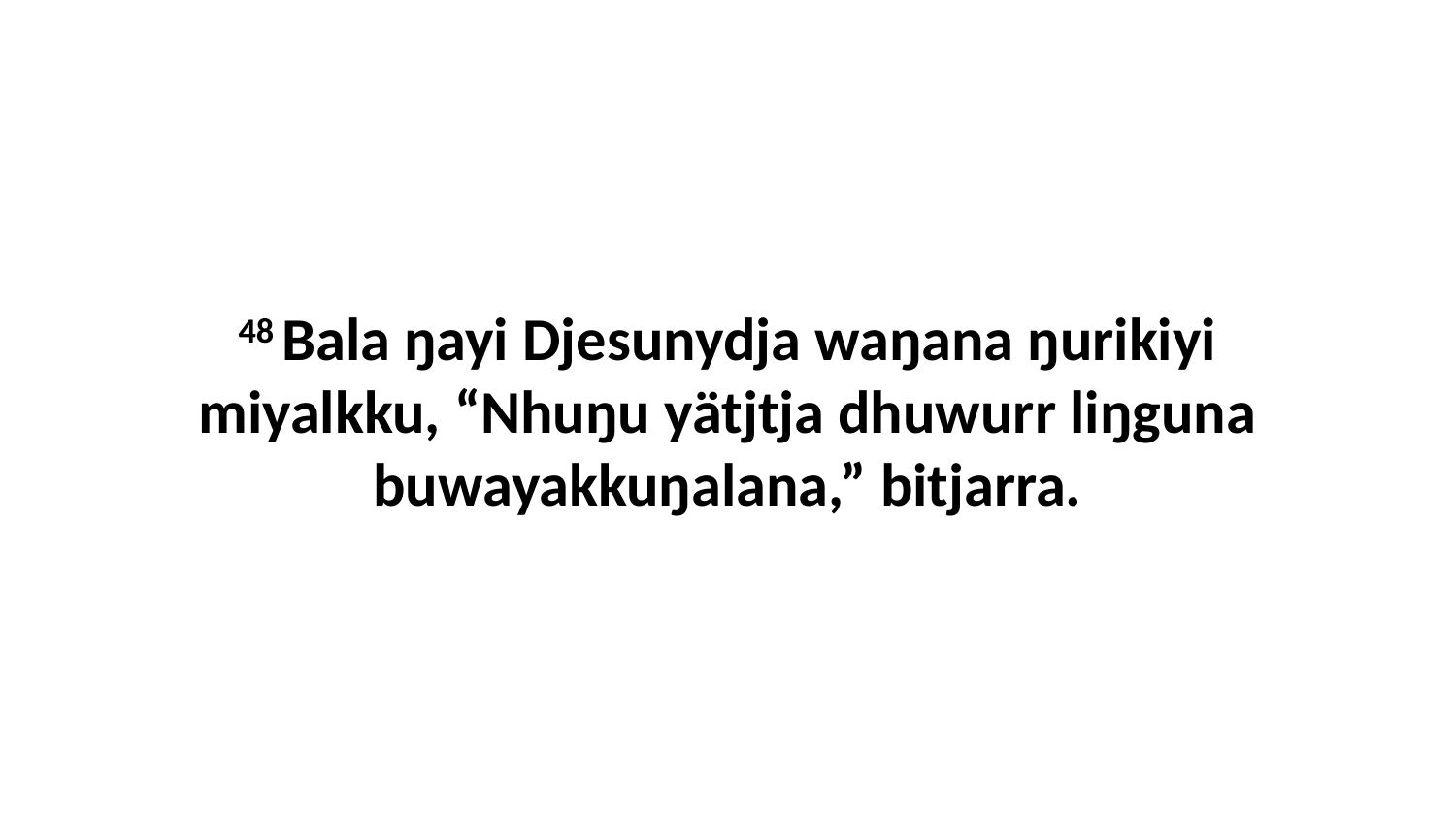

48 Bala ŋayi Djesunydja waŋana ŋurikiyi miyalkku, “Nhuŋu yätjtja dhuwurr liŋguna buwayakkuŋalana,” bitjarra.